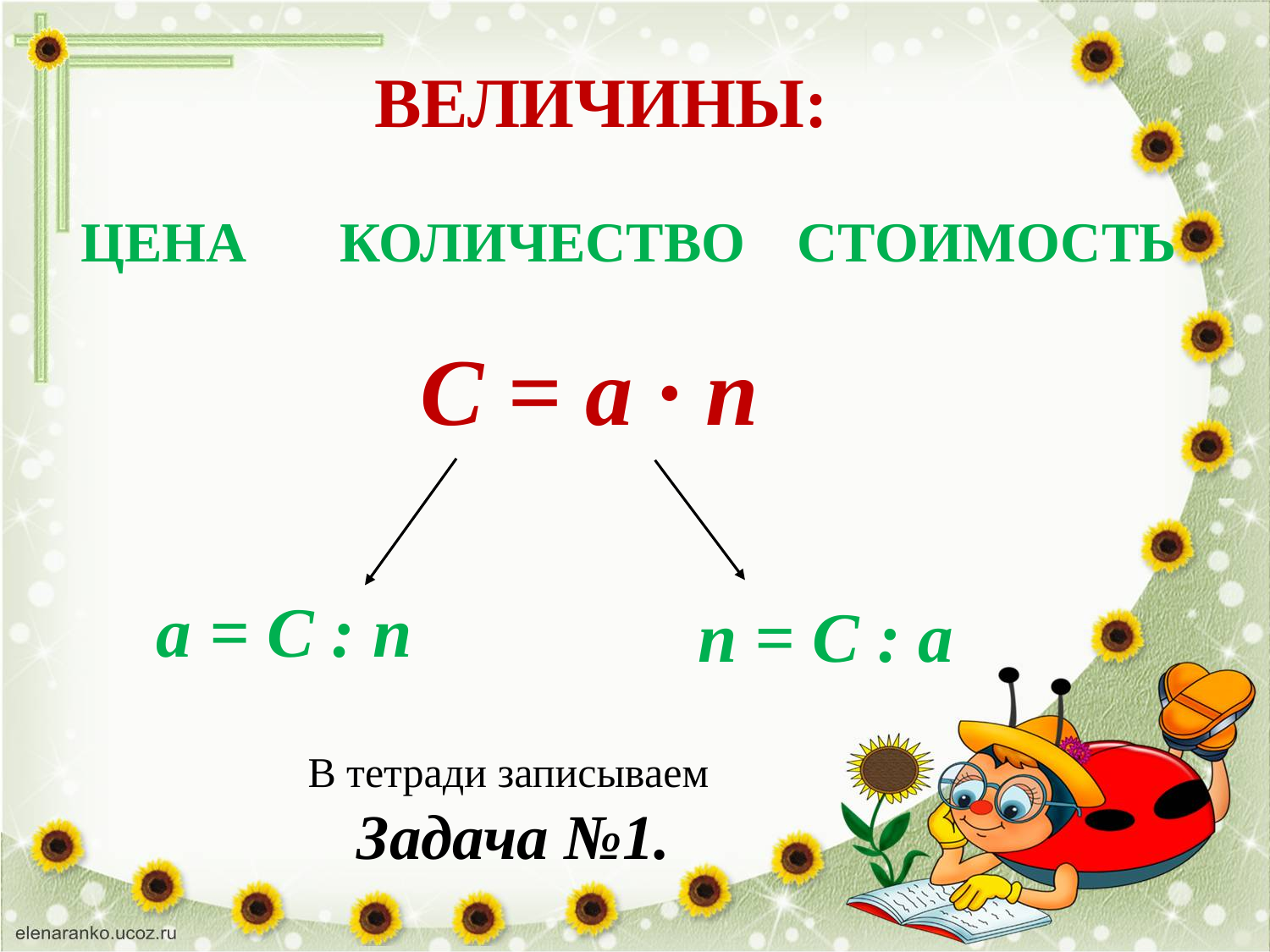

# ВЕЛИЧИНЫ:
СТОИМОСТЬ
КОЛИЧЕСТВО
ЦЕНА
С = а ∙ n
а = С : n
n = С : а
В тетради записываем
Задача №1.